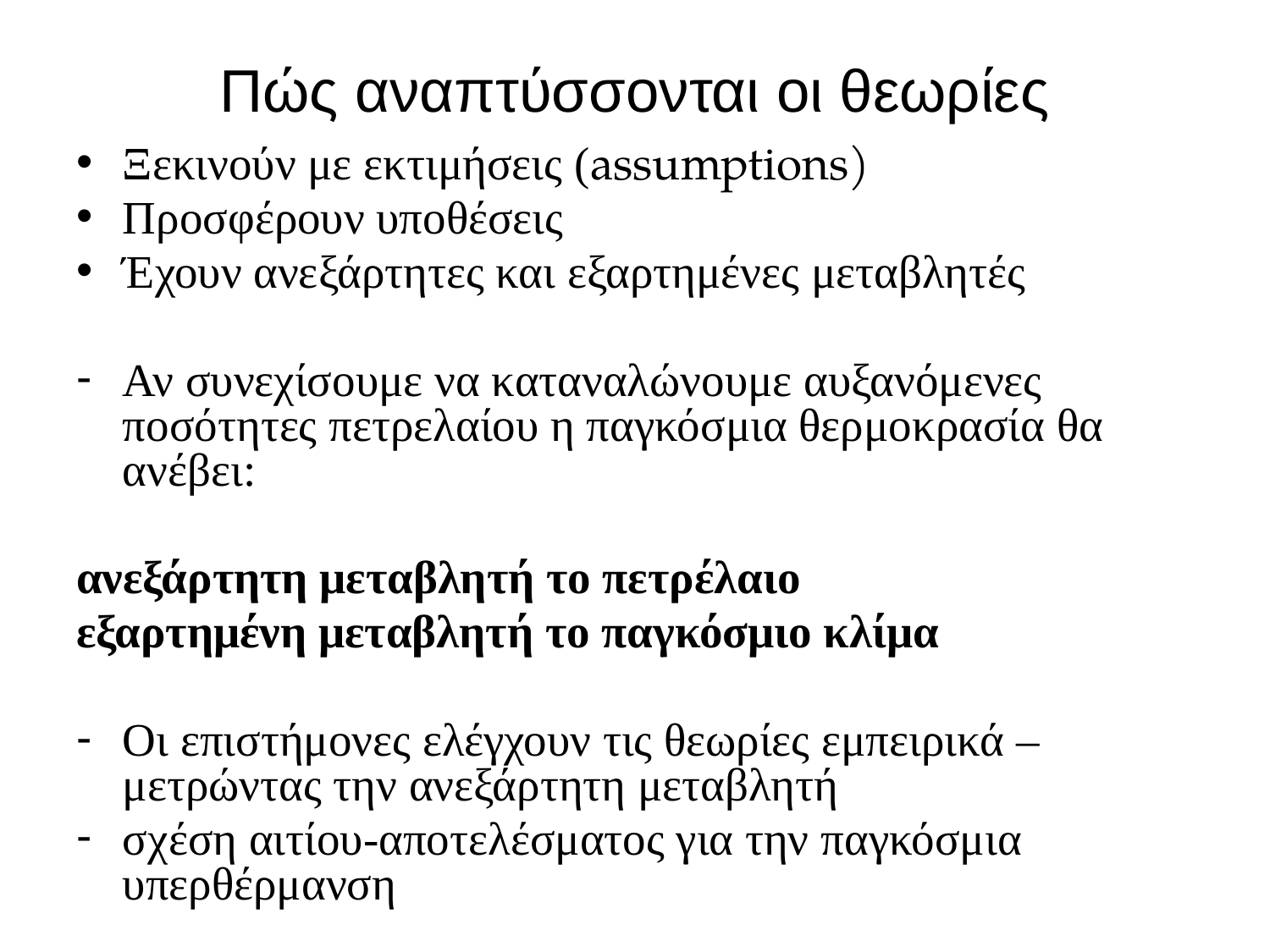

# Πώς αναπτύσσονται οι θεωρίες
Ξεκινούν με εκτιμήσεις (assumptions)
Προσφέρουν υποθέσεις
Έχουν ανεξάρτητες και εξαρτημένες μεταβλητές

Αν συνεχίσουμε να καταναλώνουμε αυξανόμενες ποσότητες πετρελαίου η παγκόσμια θερμοκρασία θα ανέβει:

ανεξάρτητη μεταβλητή το πετρέλαιο
εξαρτημένη μεταβλητή το παγκόσμιο κλίμα

Οι επιστήμονες ελέγχουν τις θεωρίες εμπειρικά – μετρώντας την ανεξάρτητη μεταβλητή
σχέση αιτίου-αποτελέσματος για την παγκόσμια υπερθέρμανση